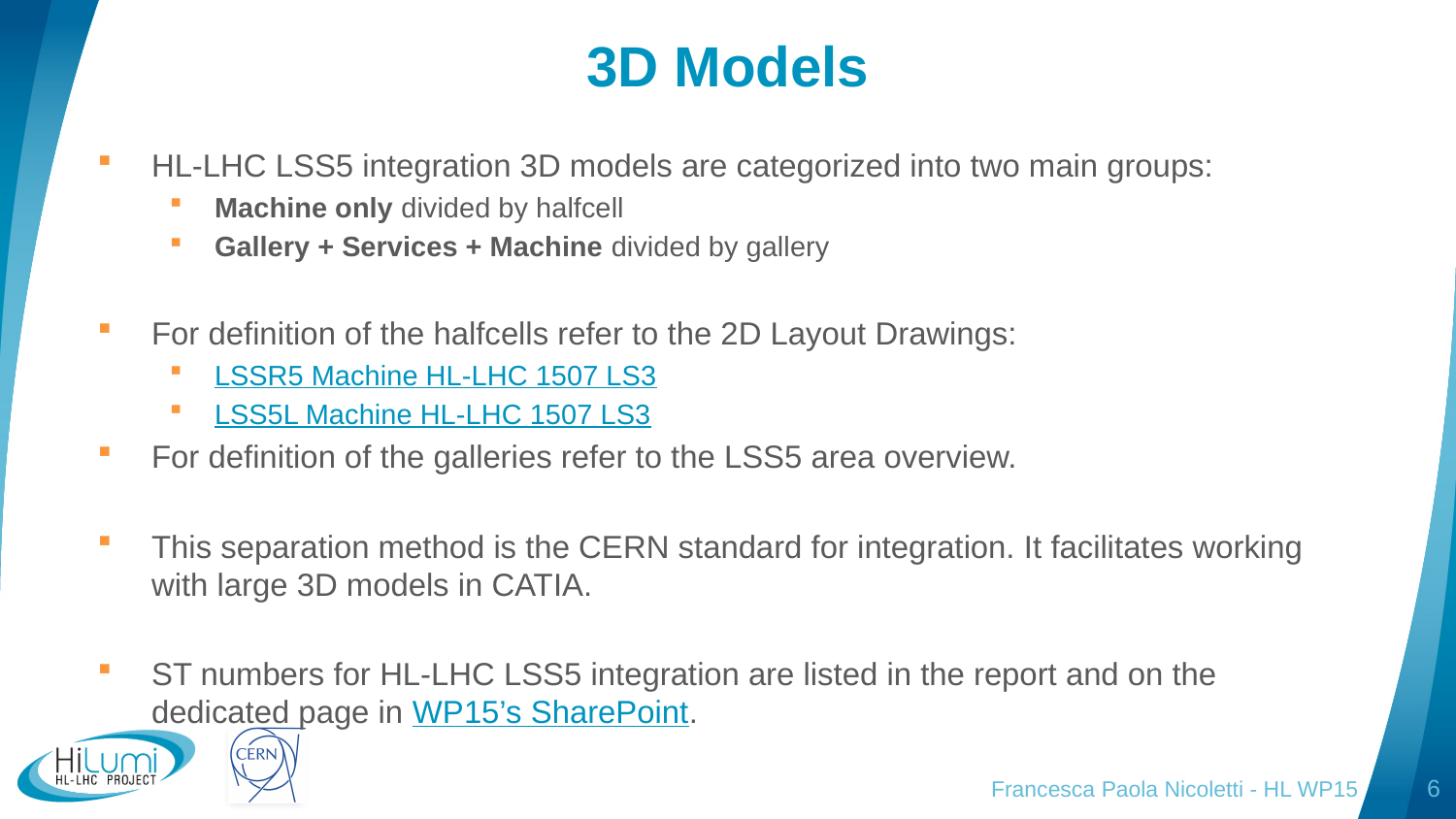

# 3D Models
HL-LHC LSS5 integration 3D models are categorized into two main groups:
Machine only divided by halfcell
Gallery + Services + Machine divided by gallery

For definition of the halfcells refer to the 2D Layout Drawings:
LSSR5 Machine HL-LHC 1507 LS3
LSS5L Machine HL-LHC 1507 LS3
For definition of the galleries refer to the LSS5 area overview.

This separation method is the CERN standard for integration. It facilitates working with large 3D models in CATIA.

ST numbers for HL-LHC LSS5 integration are listed in the report and on the dedicated page in WP15’s SharePoint.
Francesca Paola Nicoletti - HL WP15
6